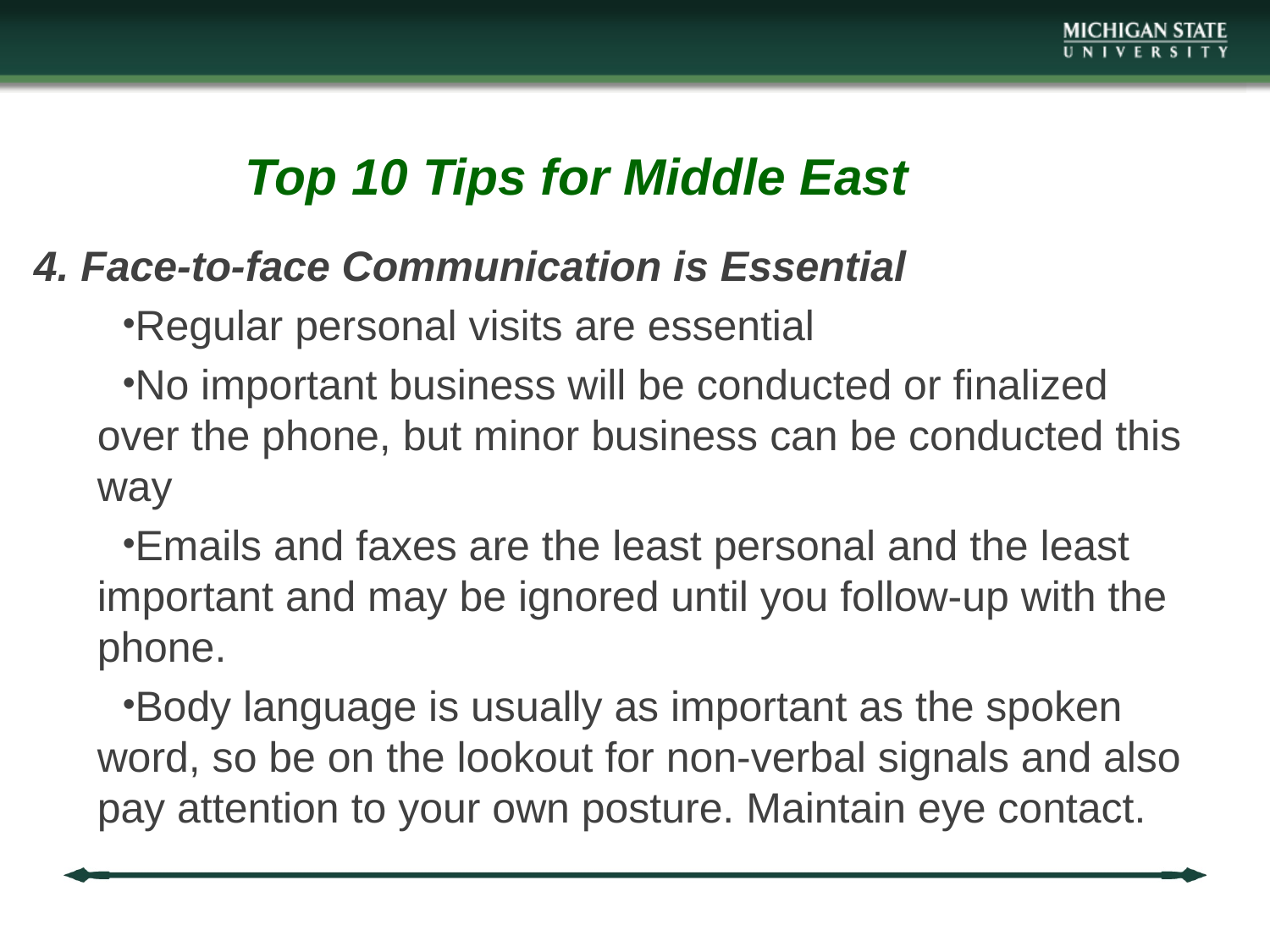

Top 10 Tips for Middle East
4. Face-to-face Communication is Essential
Regular personal visits are essential
No important business will be conducted or finalized over the phone, but minor business can be conducted this way
Emails and faxes are the least personal and the least important and may be ignored until you follow-up with the phone.
Body language is usually as important as the spoken word, so be on the lookout for non-verbal signals and also pay attention to your own posture. Maintain eye contact.